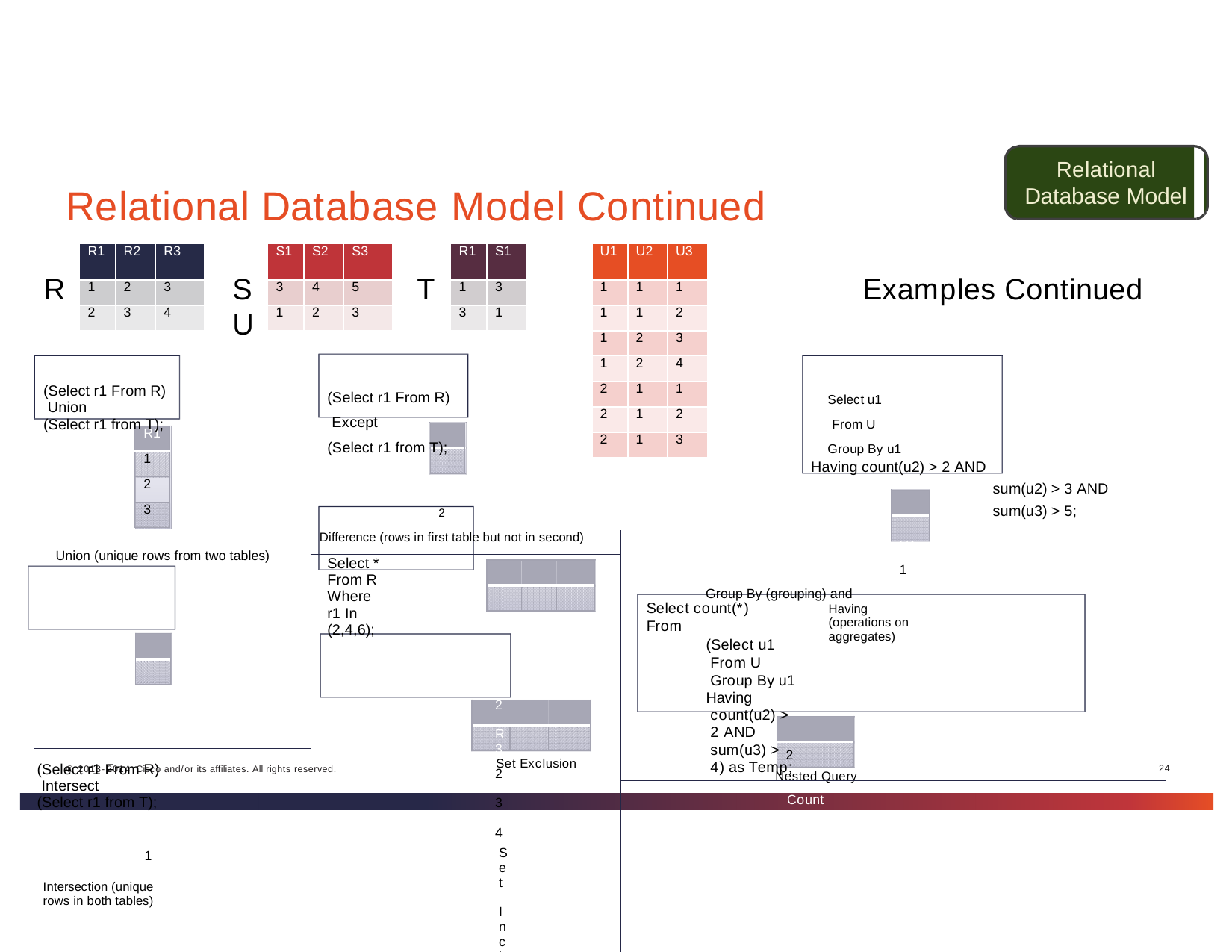

Relational Database Model
# Relational Database Model Continued
| R1 | R2 | R3 |
| --- | --- | --- |
| 1 | 2 | 3 |
| 2 | 3 | 4 |
| S1 | S2 | S3 |
| --- | --- | --- |
| 3 | 4 | 5 |
| 1 | 2 | 3 |
| R1 | S1 |
| --- | --- |
| 1 | 3 |
| 3 | 1 |
| U1 | U2 | U3 |
| --- | --- | --- |
| 1 | 1 | 1 |
| 1 | 1 | 2 |
| 1 | 2 | 3 |
| 1 | 2 | 4 |
| 2 | 1 | 1 |
| 2 | 1 | 2 |
| 2 | 1 | 3 |
R
S	T	U
Examples Continued

| (Select r1 From R) Union (Select r1 from T); Union (unique rows from two tables) | (Select r1 From R) Select u1 Except From U (Select r1 from T); Group By u1 Having count(u2) > 2 AND R1 sum(u2) > 3 AND 2 sum(u3) > 5; |  |
| --- | --- | --- |
|  | Difference (rows in first table but not in second) | U1 1 Group By (grouping) and Having (operations on aggregates) |
|  | Select \* From R Where r1 In (2,4,6); R1 R2 R3 2 3 4 Set Inclusion |  |
| (Select r1 From R) Intersect (Select r1 from T); R1 1 Intersection (unique rows in both tables) |  |  |
|  |  |  |
|  | Select \* From S Where s2 Not In (1,2,3); S1 S2 S3 3 4 5 |  |

| R1 |
| --- |
| 1 |
| 2 |
| 3 |

Select count(*)
From
(Select u1 From U Group By u1
Having count(u2) > 2 AND sum(u3) > 4) as Temp;

Count

2

Set Exclusion
24
© 2013-2014  Cisco and/or its affiliates. All rights reserved.

Nested Query